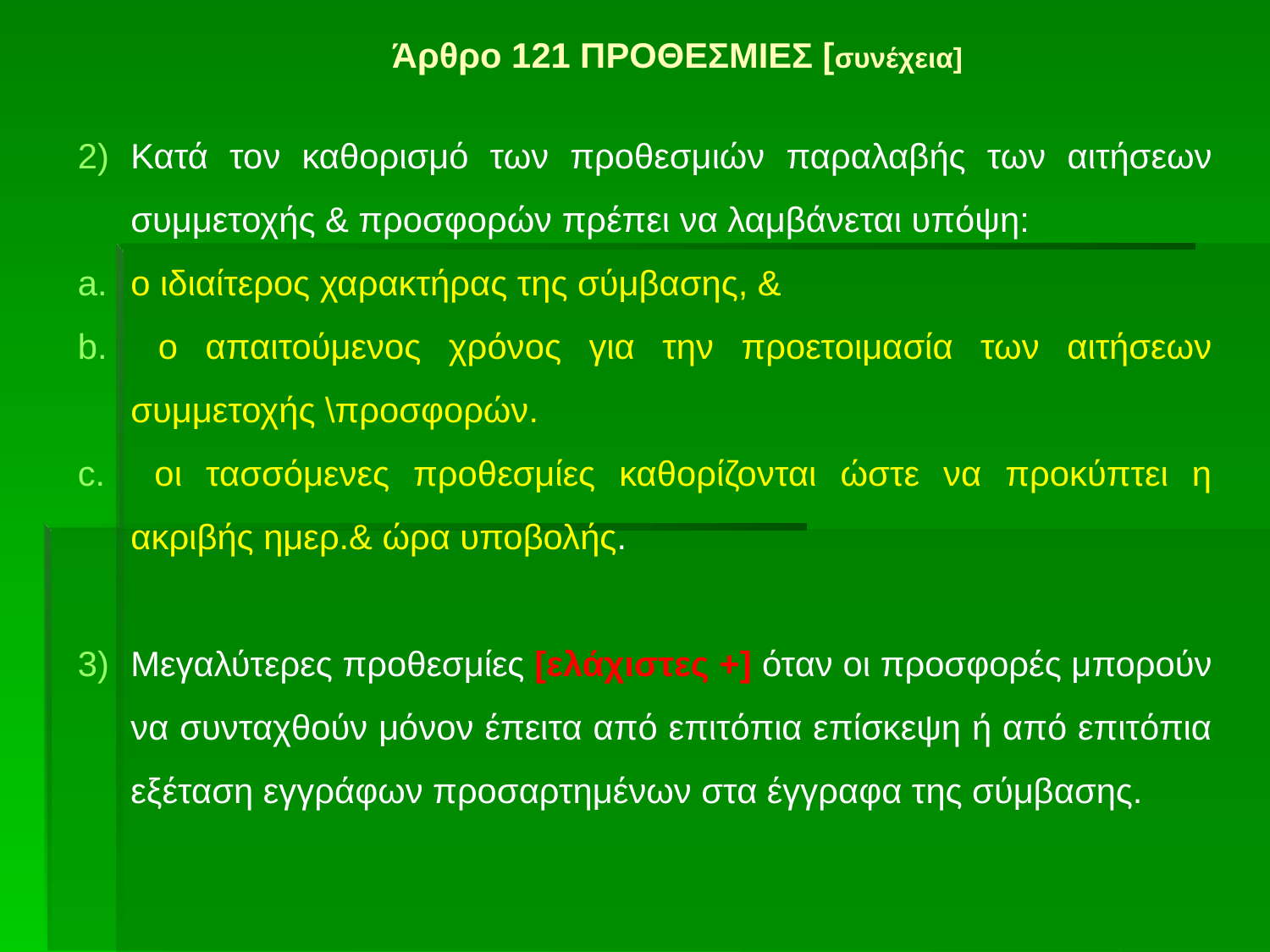

# Άρθρο 121 ΠΡΟΘΕΣΜΙΕΣ [συνέχεια]
Κατά τον καθορισμό των προθεσμιών παραλαβής των αιτήσεων συμμετοχής & προσφορών πρέπει να λαμβάνεται υπόψη:
ο ιδιαίτερος χαρακτήρας της σύμβασης, &
 ο απαιτούμενος χρόνος για την προετοιμασία των αιτήσεων συμμετοχής \προσφορών.
 οι τασσόμενες προθεσμίες καθορίζονται ώστε να προκύπτει η ακριβής ημερ.& ώρα υποβολής.

Μεγαλύτερες προθεσμίες [ελάχιστες +] όταν οι προσφορές μπορούν να συνταχθούν μόνον έπειτα από επιτόπια επίσκεψη ή από επιτόπια εξέταση εγγράφων προσαρτημένων στα έγγραφα της σύμβασης.